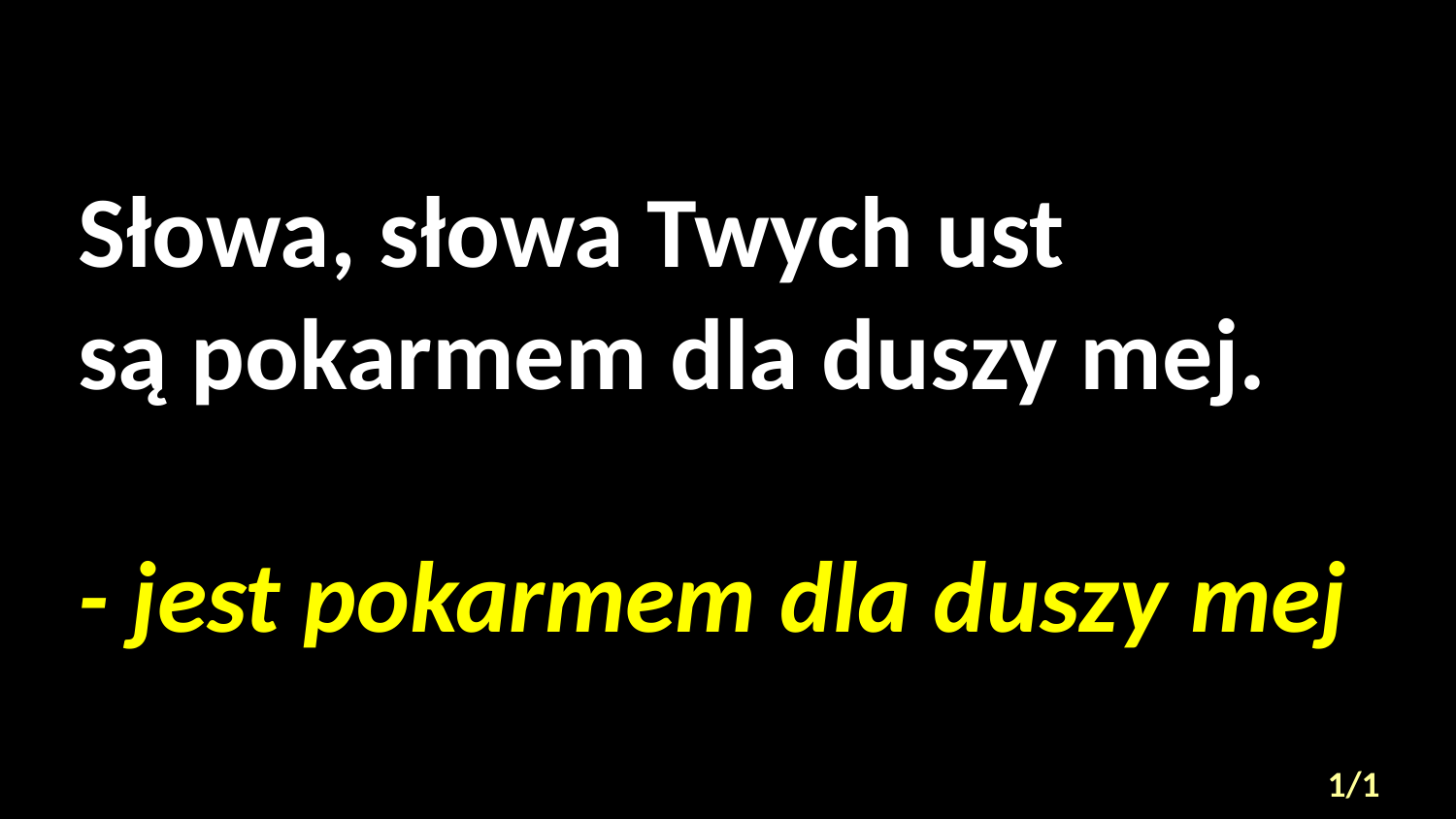

# Słowa, słowa Twych ust są pokarmem dla duszy mej. - jest pokarmem dla duszy mej
1/1